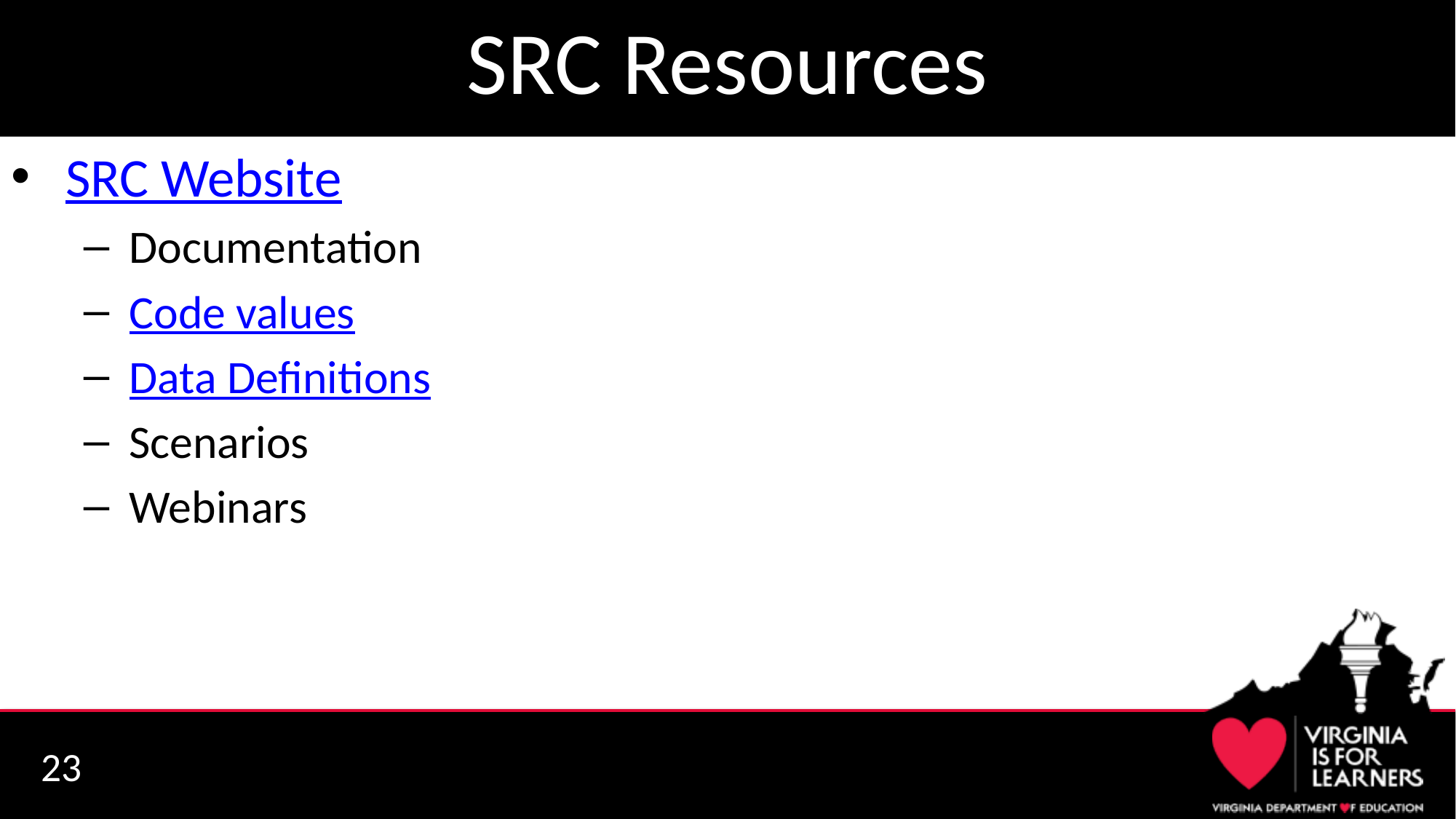

# SRC Resources
SRC Website
Documentation
Code values
Data Definitions
Scenarios
Webinars